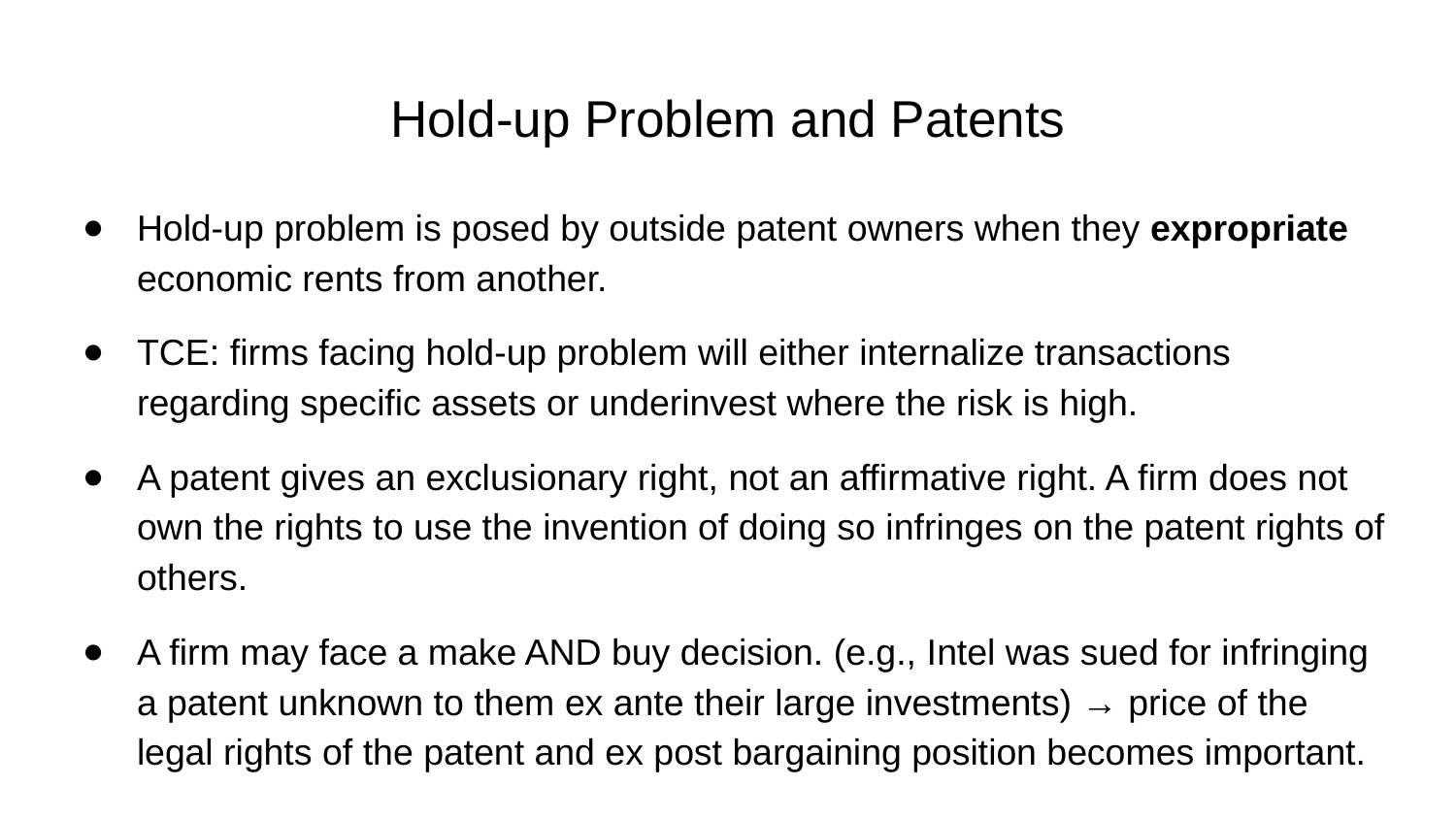

# Hold-up Problem and Patents
Hold-up problem is posed by outside patent owners when they expropriate economic rents from another.
TCE: firms facing hold-up problem will either internalize transactions regarding specific assets or underinvest where the risk is high.
A patent gives an exclusionary right, not an affirmative right. A firm does not own the rights to use the invention of doing so infringes on the patent rights of others.
A firm may face a make AND buy decision. (e.g., Intel was sued for infringing a patent unknown to them ex ante their large investments) → price of the legal rights of the patent and ex post bargaining position becomes important.